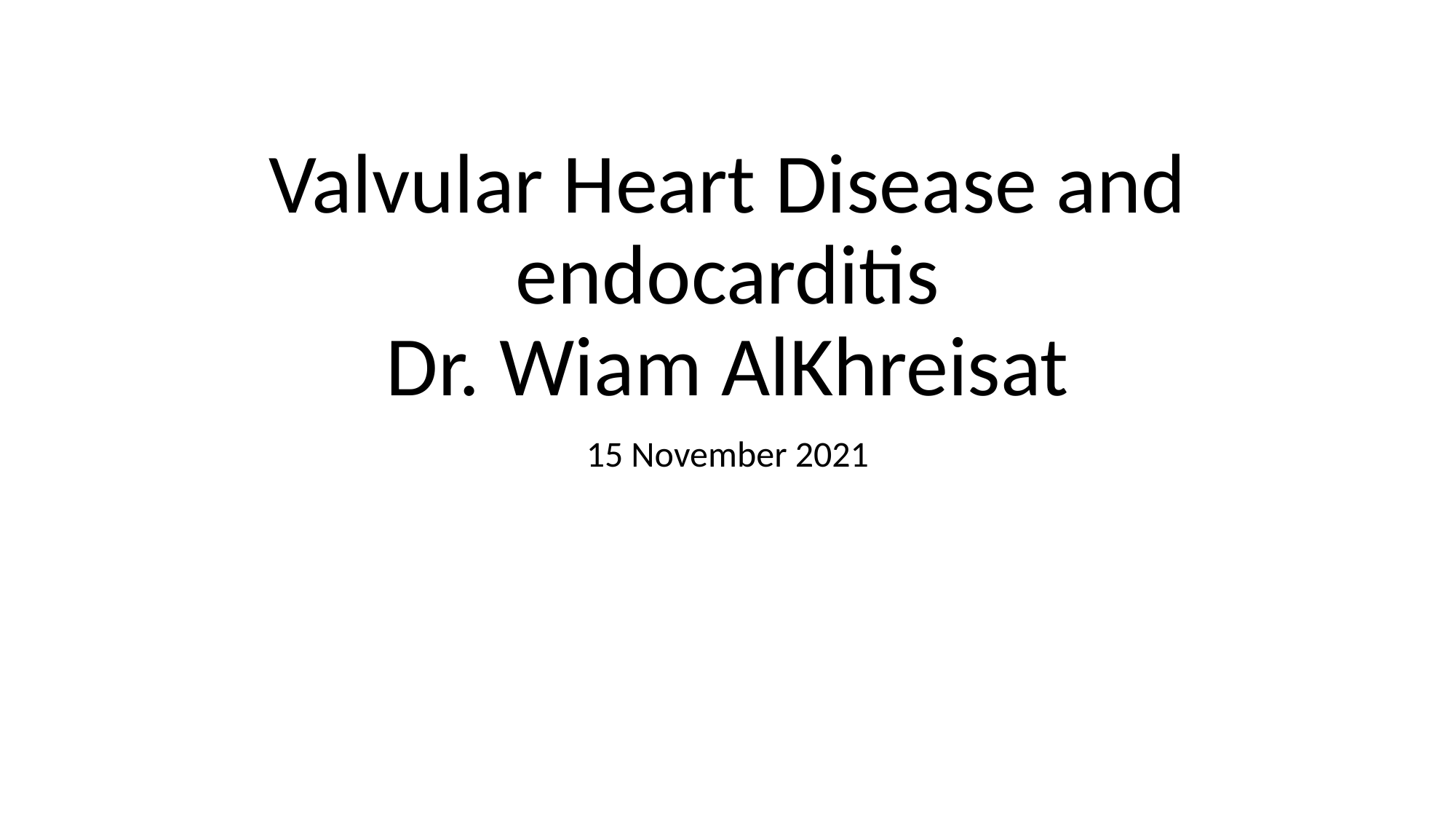

# Valvular Heart Disease and endocarditis Dr. Wiam AlKhreisat
15 November 2021